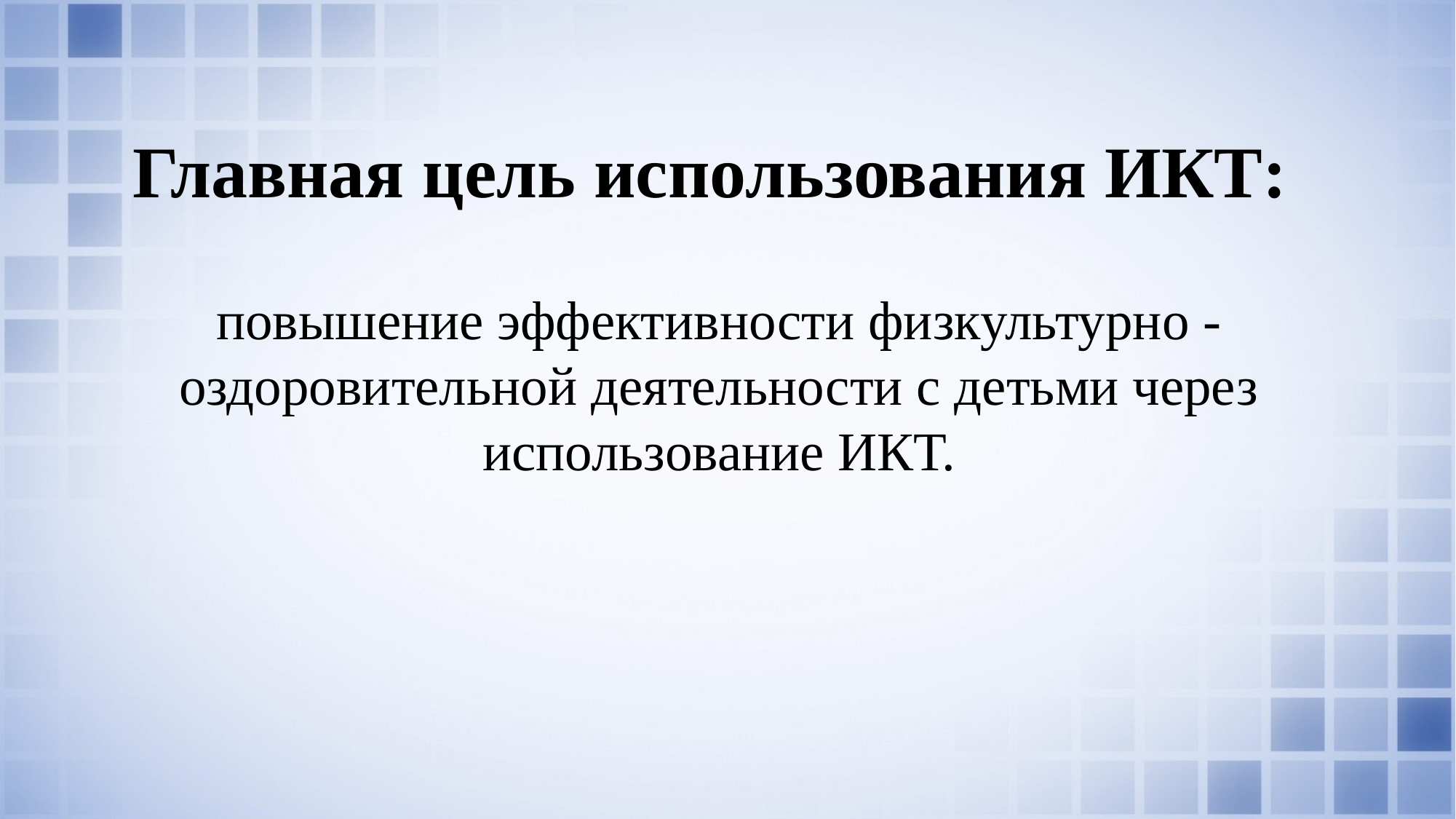

Главная цель использования ИКТ:

повышение эффективности физкультурно - оздоровительной деятельности с детьми через использование ИКТ.